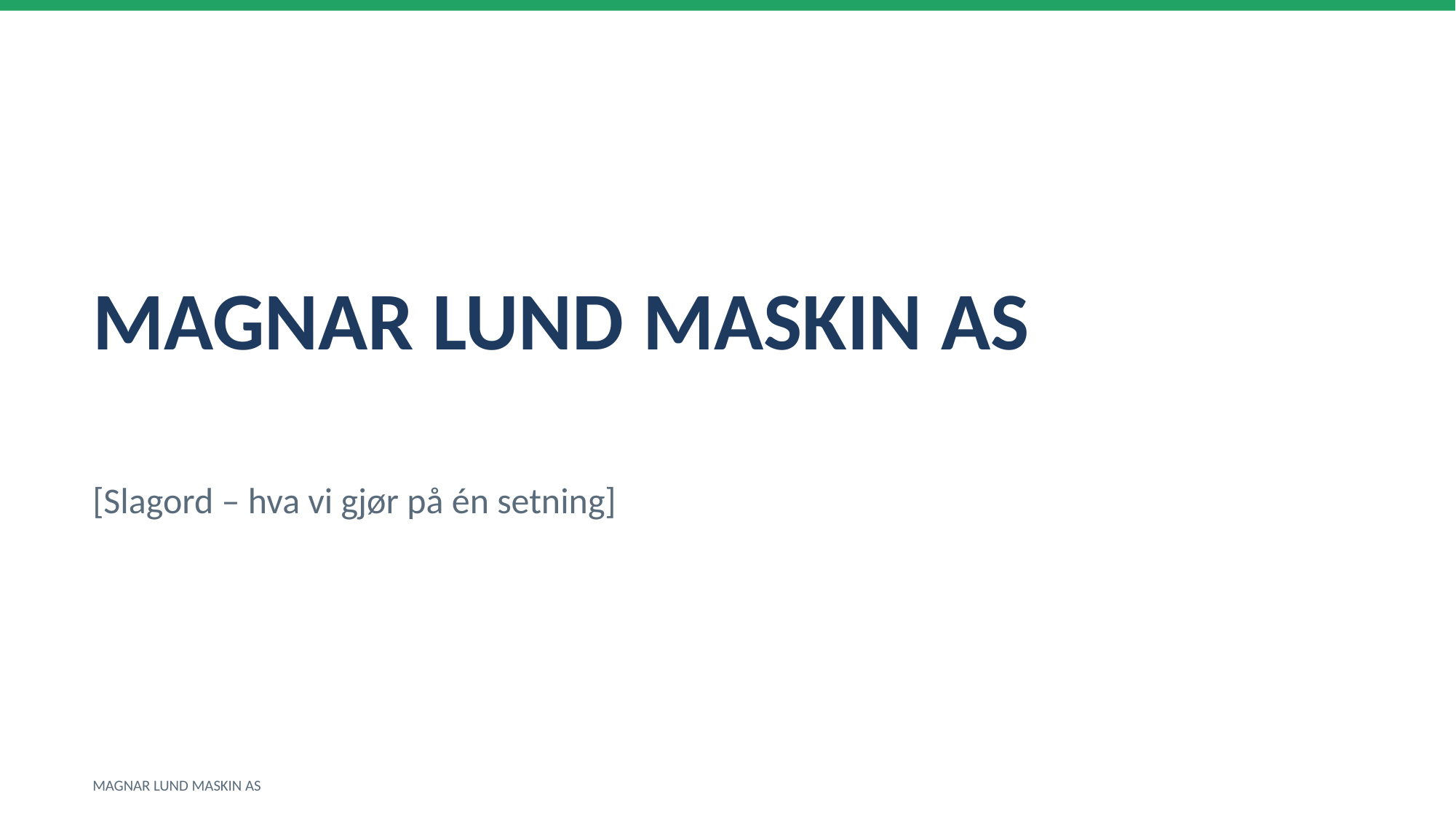

MAGNAR LUND MASKIN AS
[Slagord – hva vi gjør på én setning]
MAGNAR LUND MASKIN AS